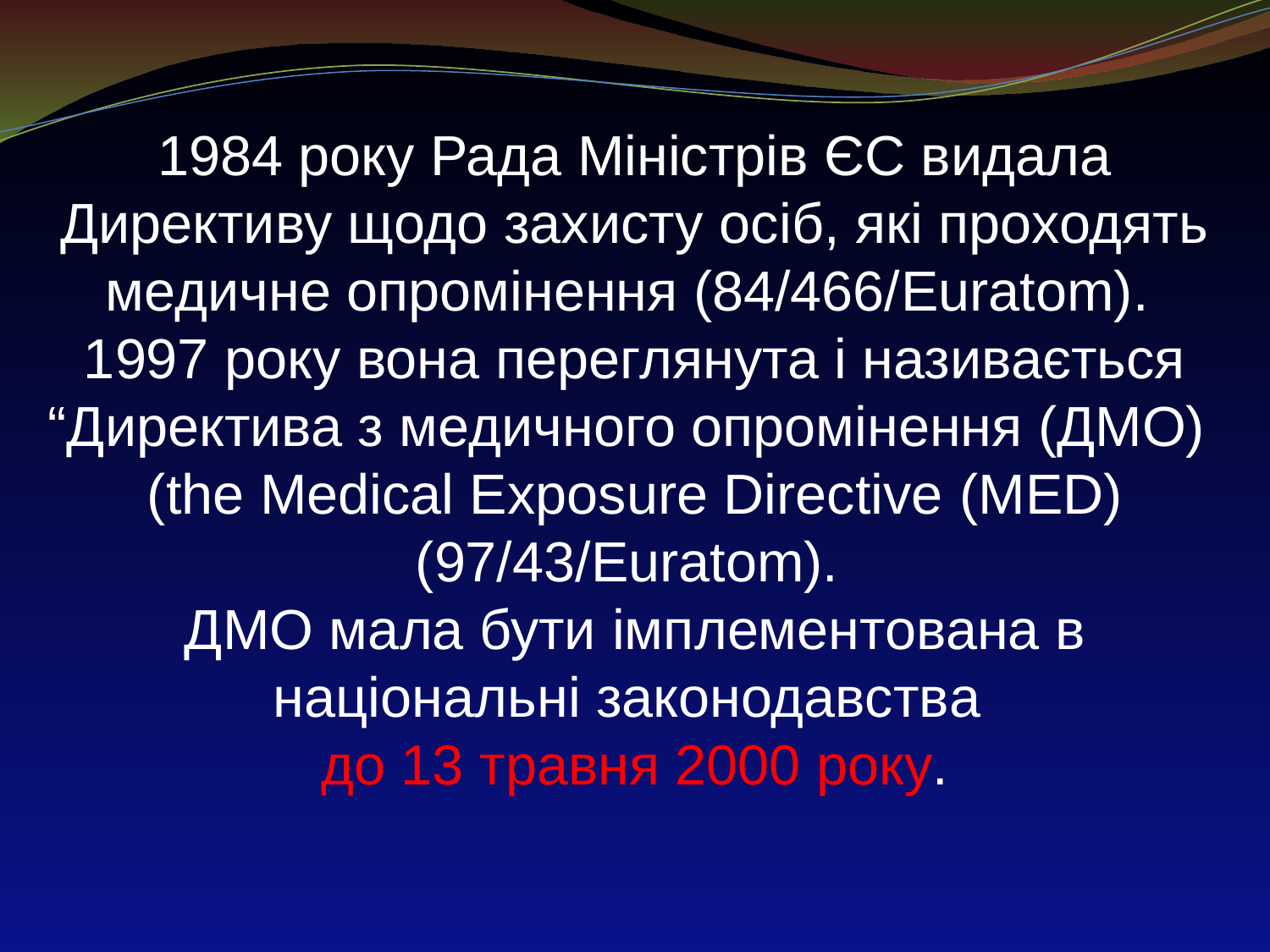

1984 року Рада Міністрів ЄС видала Директиву щодо захисту осіб, які проходять медичне опромінення (84/466/Euratom).
1997 року вона переглянута і називається “Директива з медичного опромінення (ДМО)
(the Medical Exposure Directive (MED) (97/43/Euratom).
ДМО мала бути імплементована в національні законодавства
до 13 травня 2000 року.